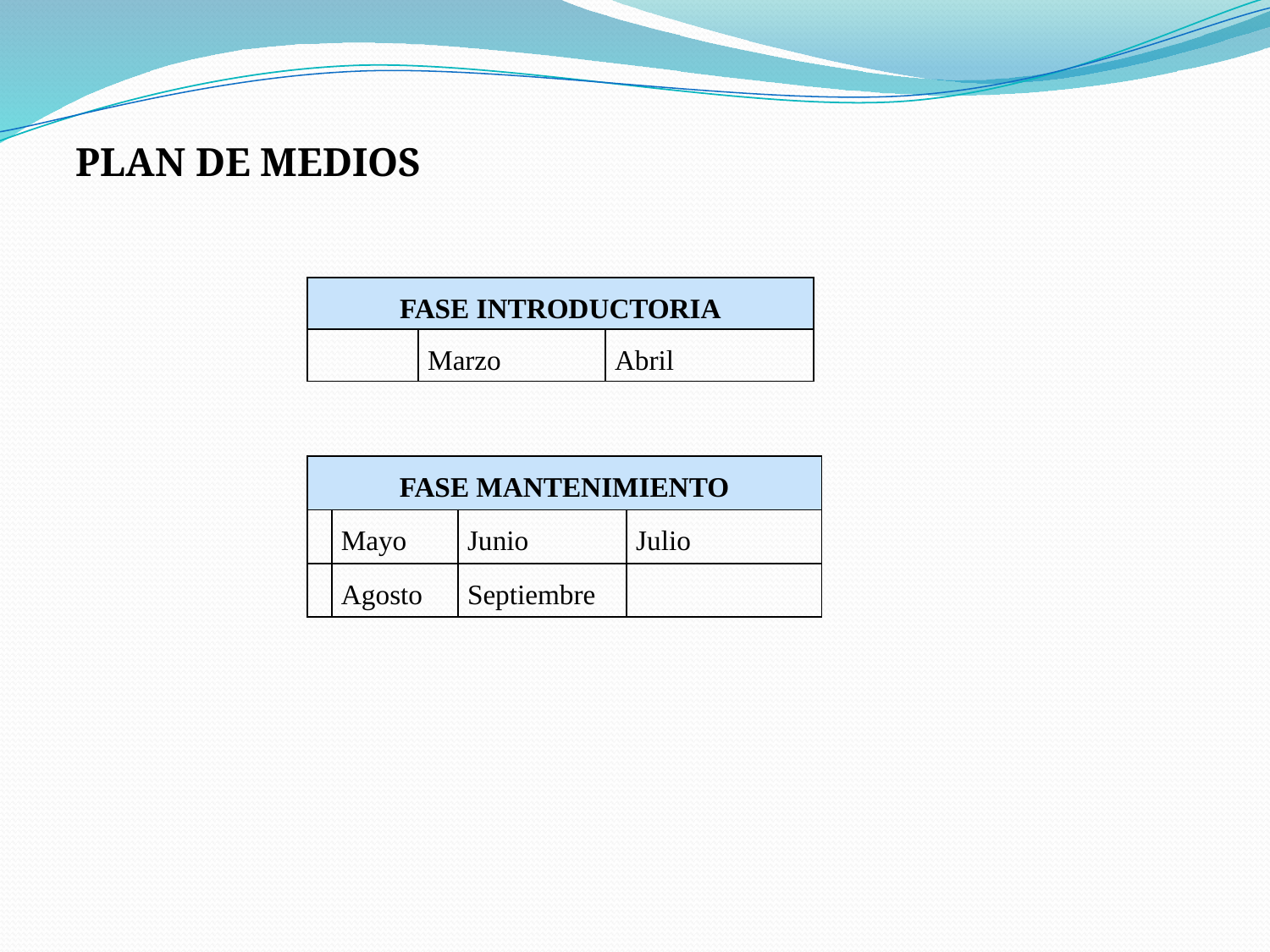

PLAN DE MEDIOS
| FASE INTRODUCTORIA |  |  |
| --- | --- | --- |
|  | Marzo | Abril |
| FASE MANTENIMIENTO |  |  |  |
| --- | --- | --- | --- |
|  | Mayo | Junio | Julio |
|  | Agosto | Septiembre |  |